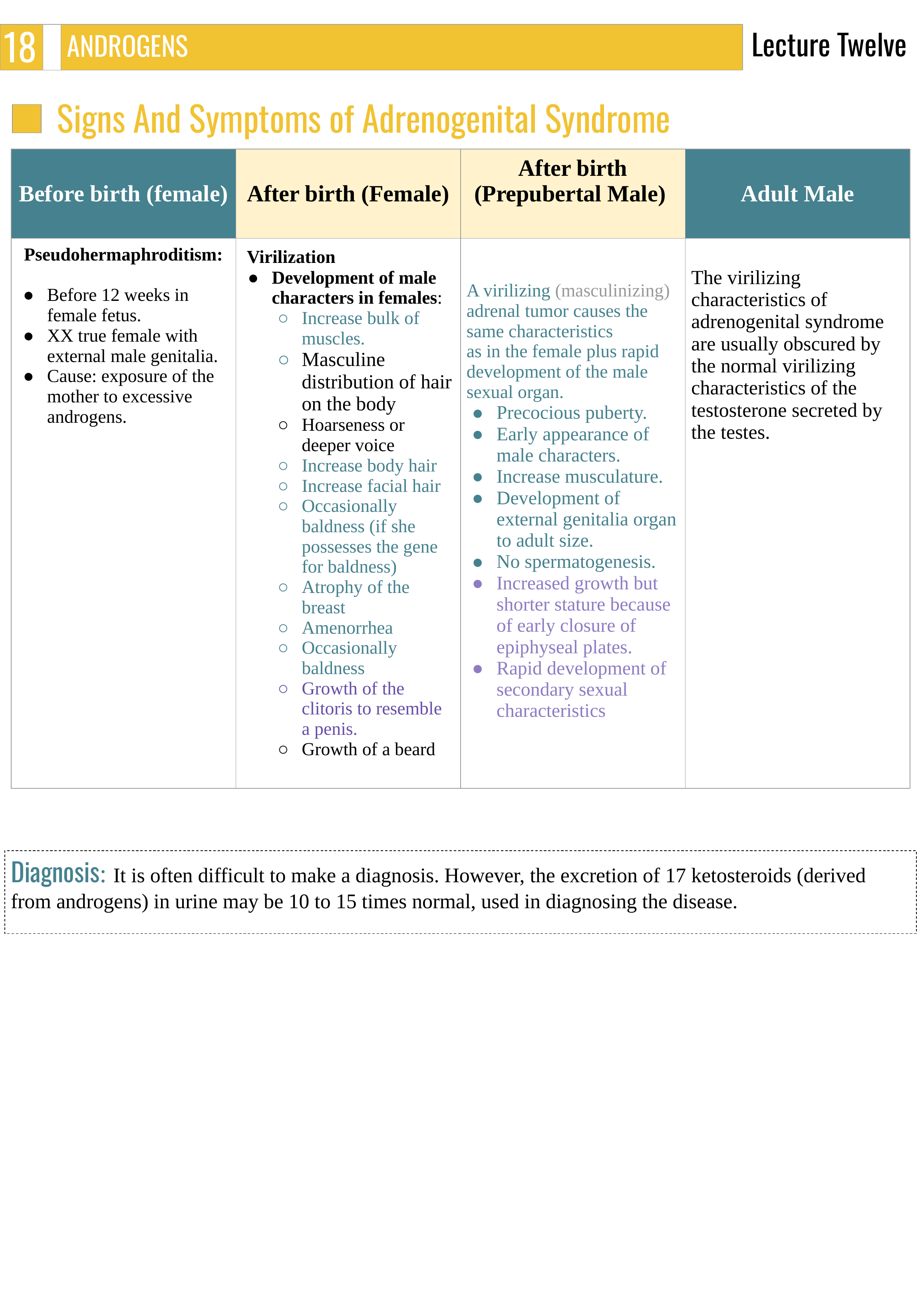

18
Lecture Twelve

ANDROGENS

Signs And Symptoms of Adrenogenital Syndrome

| Before birth (female) | After birth (Female) | After birth (Prepubertal Male) | Adult Male |
| --- | --- | --- | --- |
| Pseudohermaphroditism: Before 12 weeks in female fetus. XX true female with external male genitalia. Cause: exposure of the mother to excessive androgens. | Virilization Development of male characters in females: Increase bulk of muscles. Masculine distribution of hair on the body Hoarseness or deeper voice Increase body hair Increase facial hair Occasionally baldness (if she possesses the gene for baldness) Atrophy of the breast Amenorrhea Occasionally baldness Growth of the clitoris to resemble a penis. Growth of a beard | A virilizing (masculinizing) adrenal tumor causes the same characteristics as in the female plus rapid development of the male sexual organ. Precocious puberty. Early appearance of male characters. Increase musculature. Development of external genitalia organ to adult size. No spermatogenesis. Increased growth but shorter stature because of early closure of epiphyseal plates. Rapid development of secondary sexual characteristics | The virilizing characteristics of adrenogenital syndrome are usually obscured by the normal virilizing characteristics of the testosterone secreted by the testes. |
Diagnosis: It is often difficult to make a diagnosis. However, the excretion of 17 ketosteroids (derived  from androgens) in urine may be 10 to 15 times normal, used in diagnosing the disease.

Table 1-1 Showing types of synapses according to their anatomical structure.